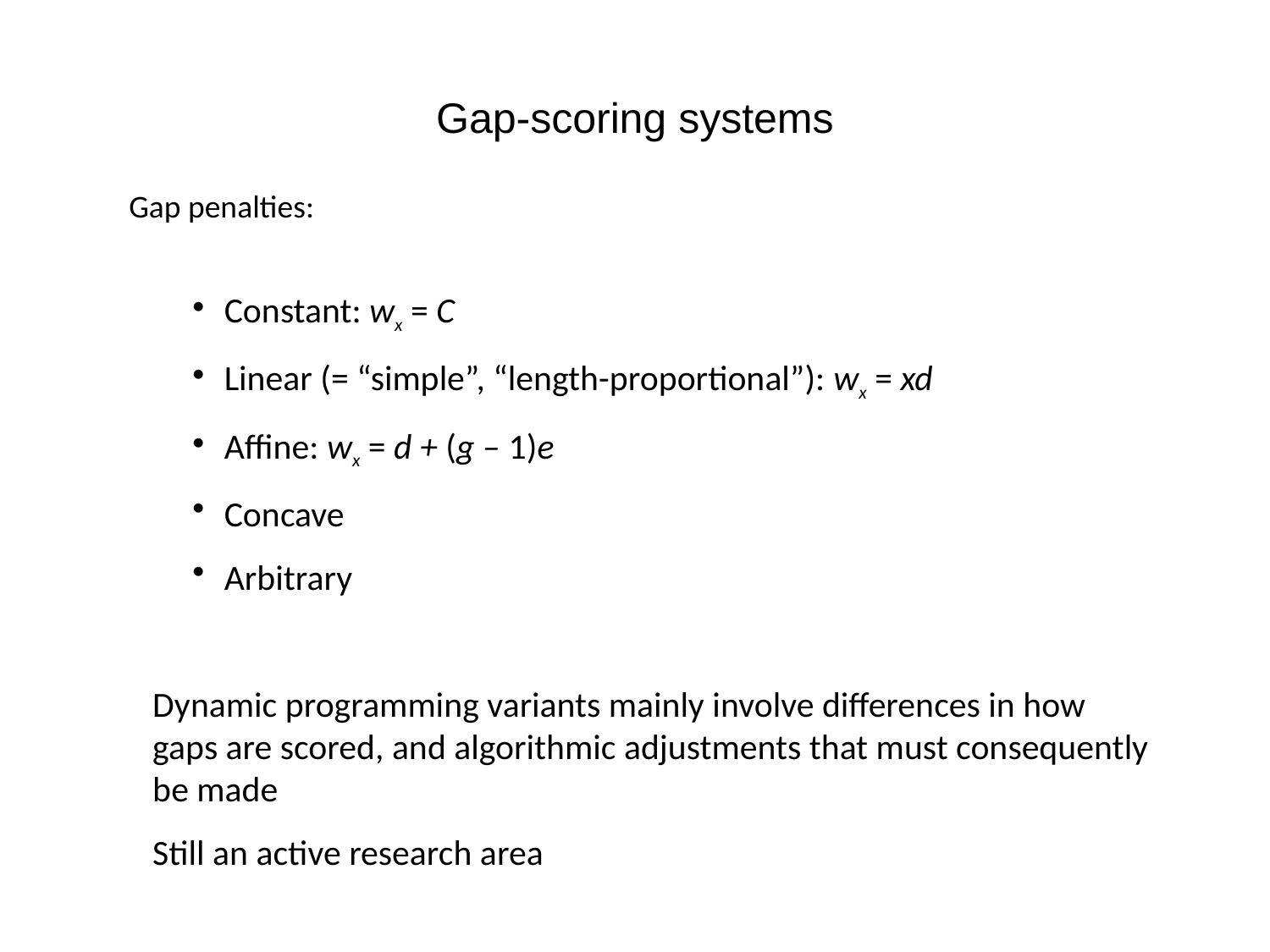

# Gap-scoring systems
Gap penalties:
Constant: wx = C
Linear (= “simple”, “length-proportional”): wx = xd
Affine: wx = d + (g – 1)e
Concave
Arbitrary

	Dynamic programming variants mainly involve differences in how gaps are scored, and algorithmic adjustments that must consequently be made
	Still an active research area